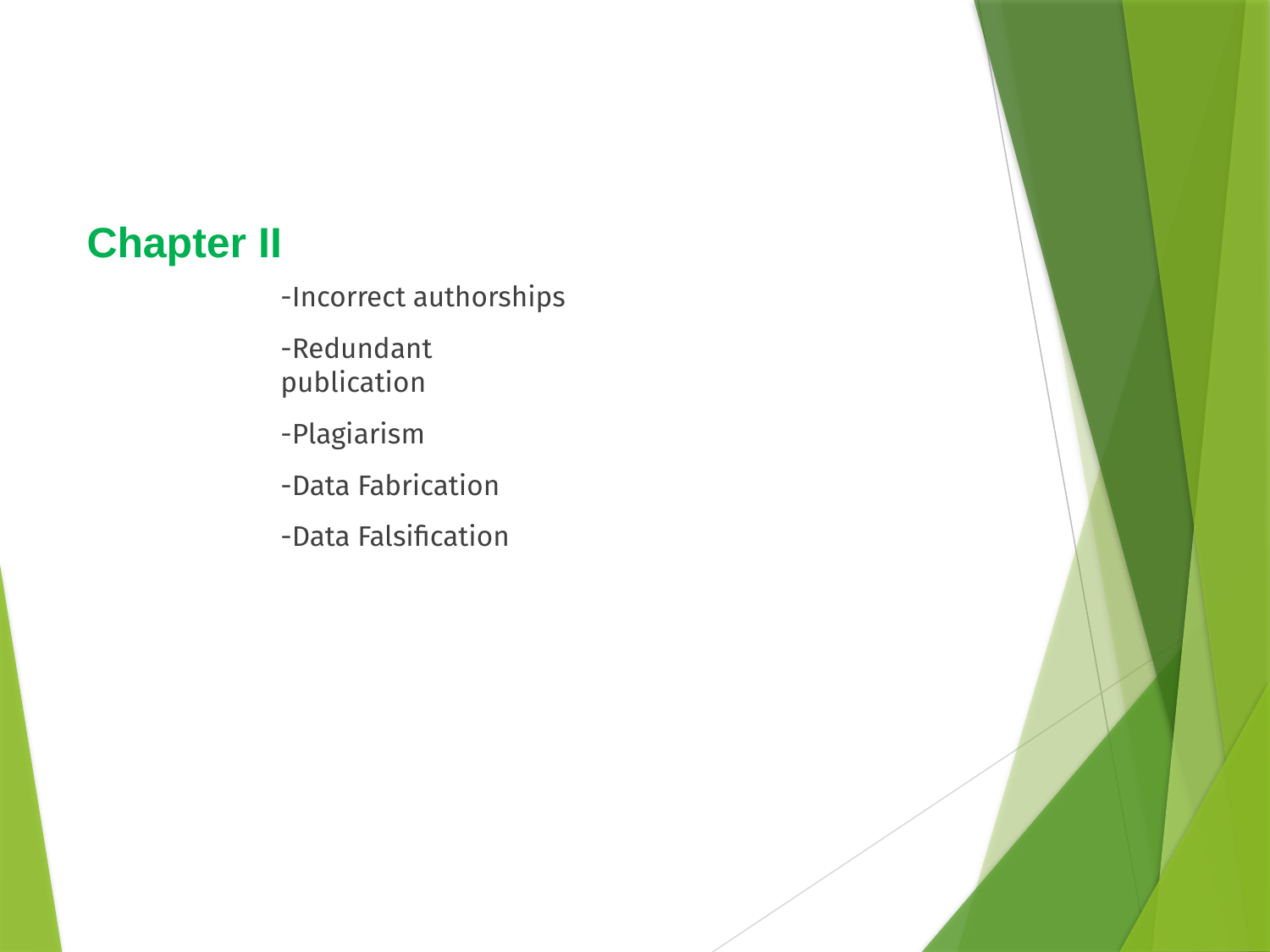

# Chapter II
-Incorrect authorships
-Redundant publication
-Plagiarism
-Data Fabrication
-Data Falsification